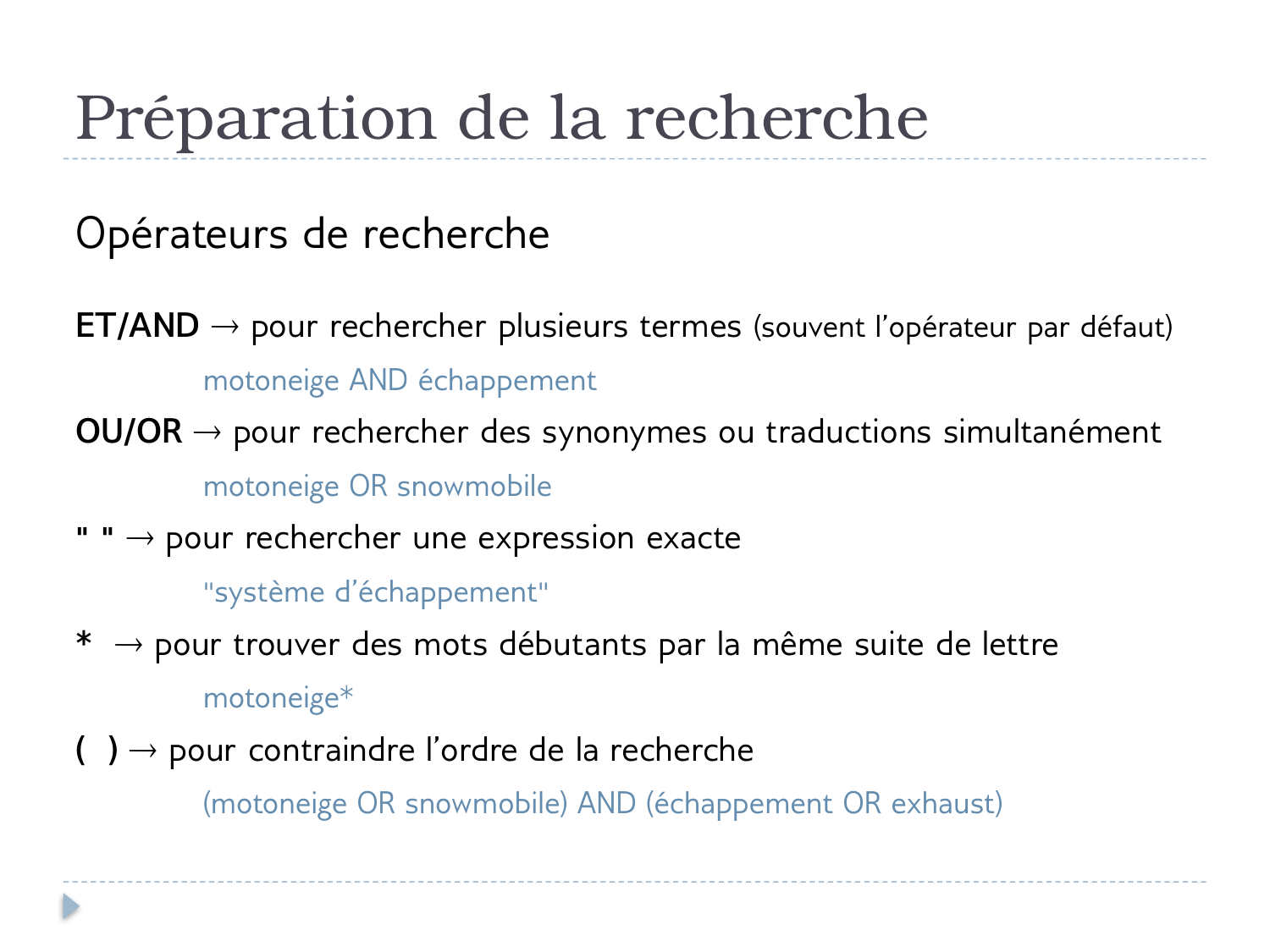

# Préparation de la recherche
Opérateurs de recherche

ET/AND → pour rechercher plusieurs termes (souvent l’opérateur par défaut)
	motoneige AND échappement
OU/OR → pour rechercher des synonymes ou traductions simultanément
	motoneige OR snowmobile
" " → pour rechercher une expression exacte
	"système d’échappement"
*  → pour trouver des mots débutants par la même suite de lettre
	motoneige*
(  ) → pour contraindre l’ordre de la recherche
	(motoneige OR snowmobile) AND (échappement OR exhaust)